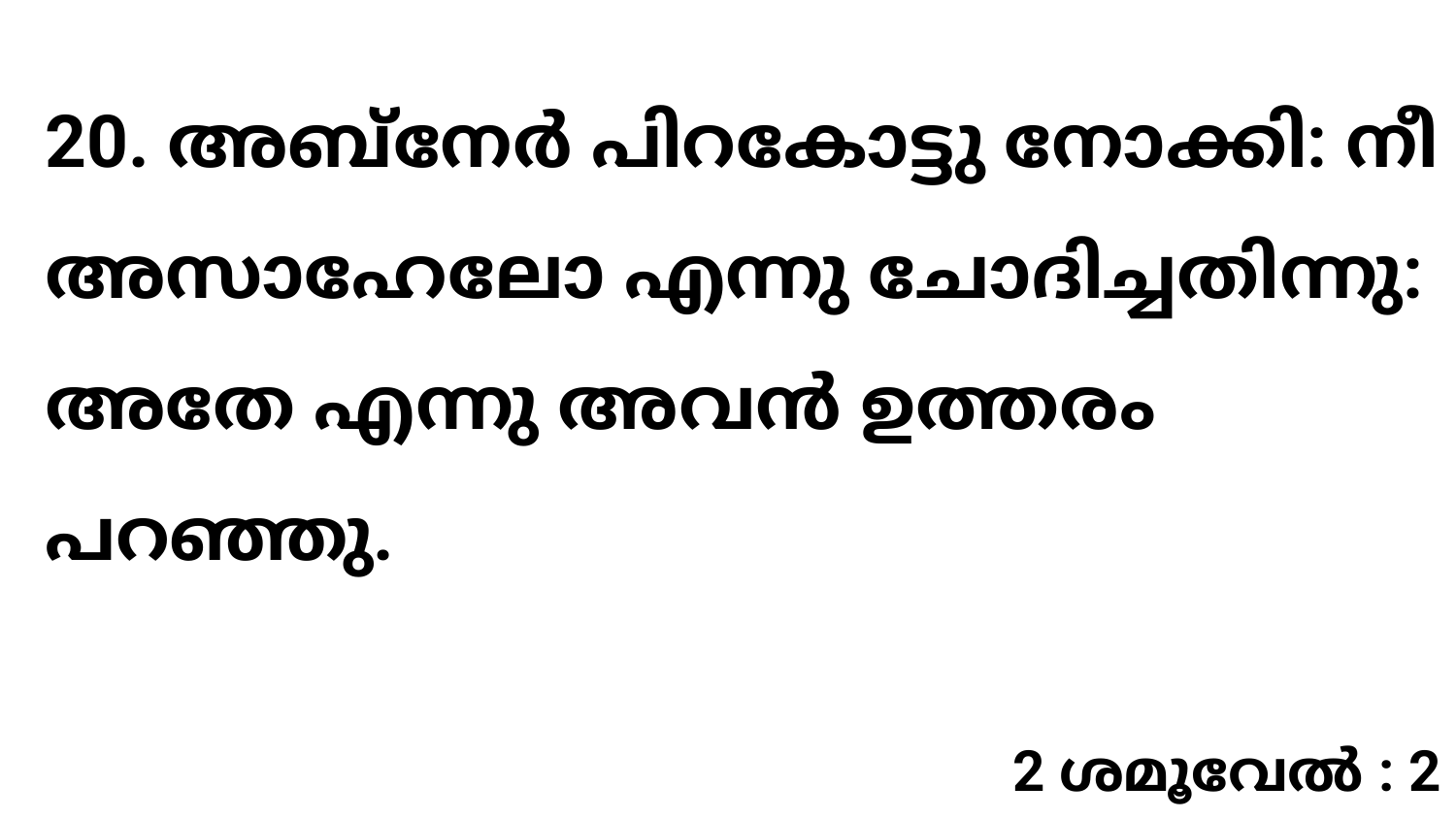

20. അബ്നേർ പിറകോട്ടു നോക്കി: നീ അസാഹേലോ എന്നു ചോദിച്ചതിന്നു: അതേ എന്നു അവൻ ഉത്തരം പറഞ്ഞു.
2 ശമൂവേൽ : 2